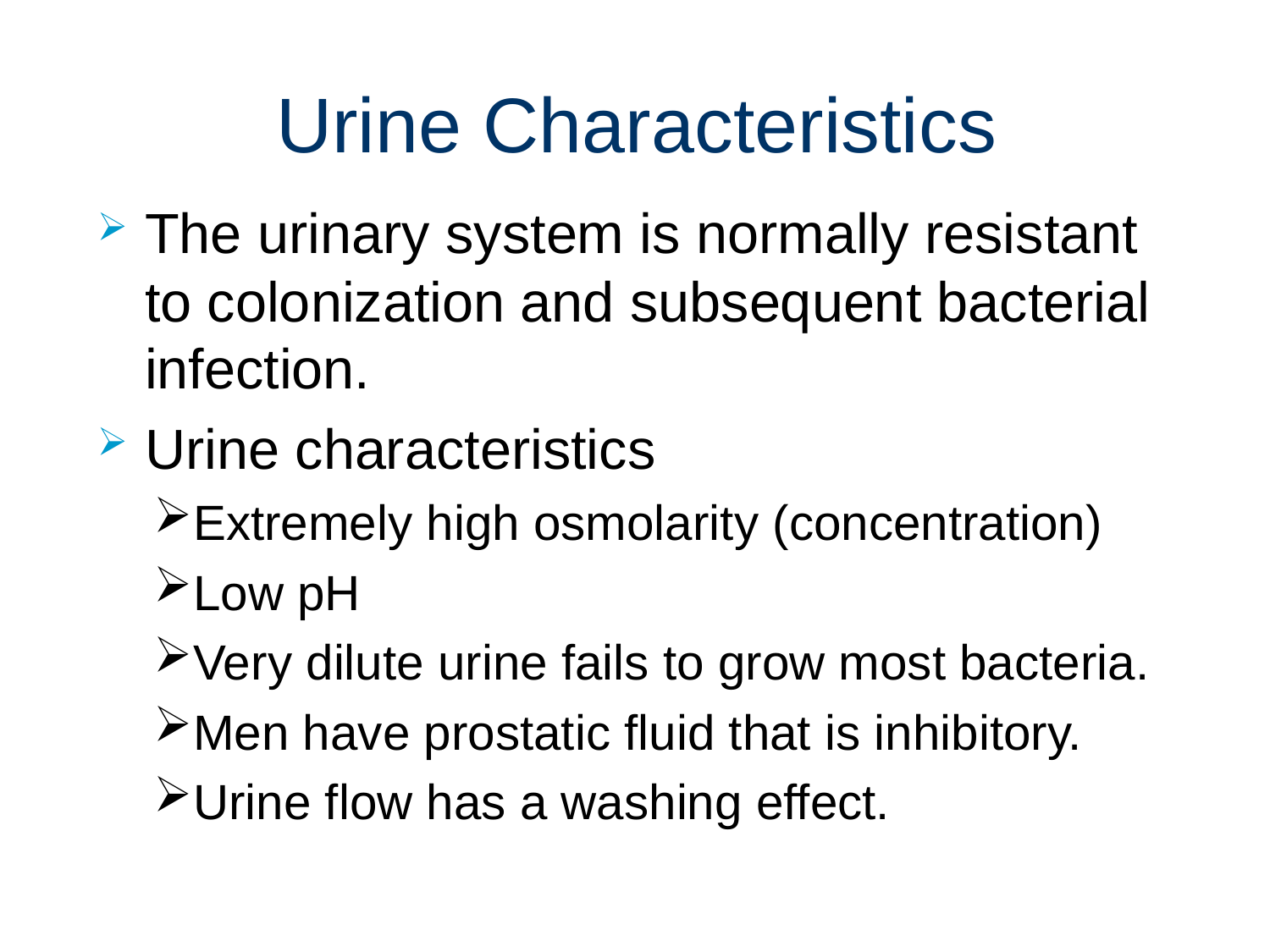

# Urine Characteristics
The urinary system is normally resistant to colonization and subsequent bacterial infection.
Urine characteristics
Extremely high osmolarity (concentration)
Low pH
Very dilute urine fails to grow most bacteria.
Men have prostatic fluid that is inhibitory.
Urine flow has a washing effect.